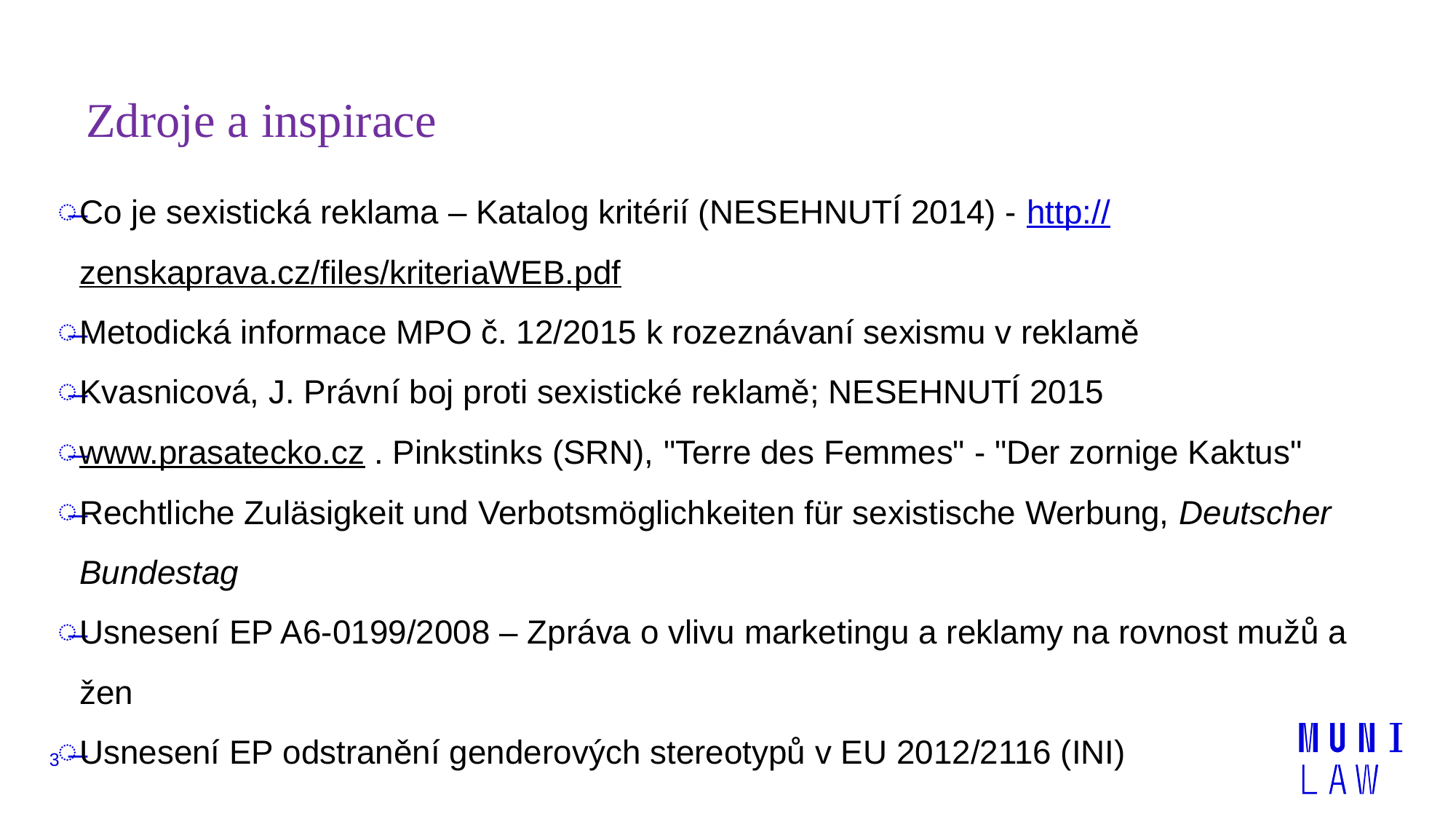

# Zdroje a inspirace
Co je sexistická reklama – Katalog kritérií (NESEHNUTÍ 2014) - http://zenskaprava.cz/files/kriteriaWEB.pdf
Metodická informace MPO č. 12/2015 k rozeznávaní sexismu v reklamě
Kvasnicová, J. Právní boj proti sexistické reklamě; NESEHNUTÍ 2015
www.prasatecko.cz . Pinkstinks (SRN), "Terre des Femmes" - "Der zornige Kaktus"
Rechtliche Zuläsigkeit und Verbotsmöglichkeiten für sexistische Werbung, Deutscher Bundestag
Usnesení EP A6-0199/2008 – Zpráva o vlivu marketingu a reklamy na rovnost mužů a žen
Usnesení EP odstranění genderových stereotypů v EU 2012/2116 (INI)

3